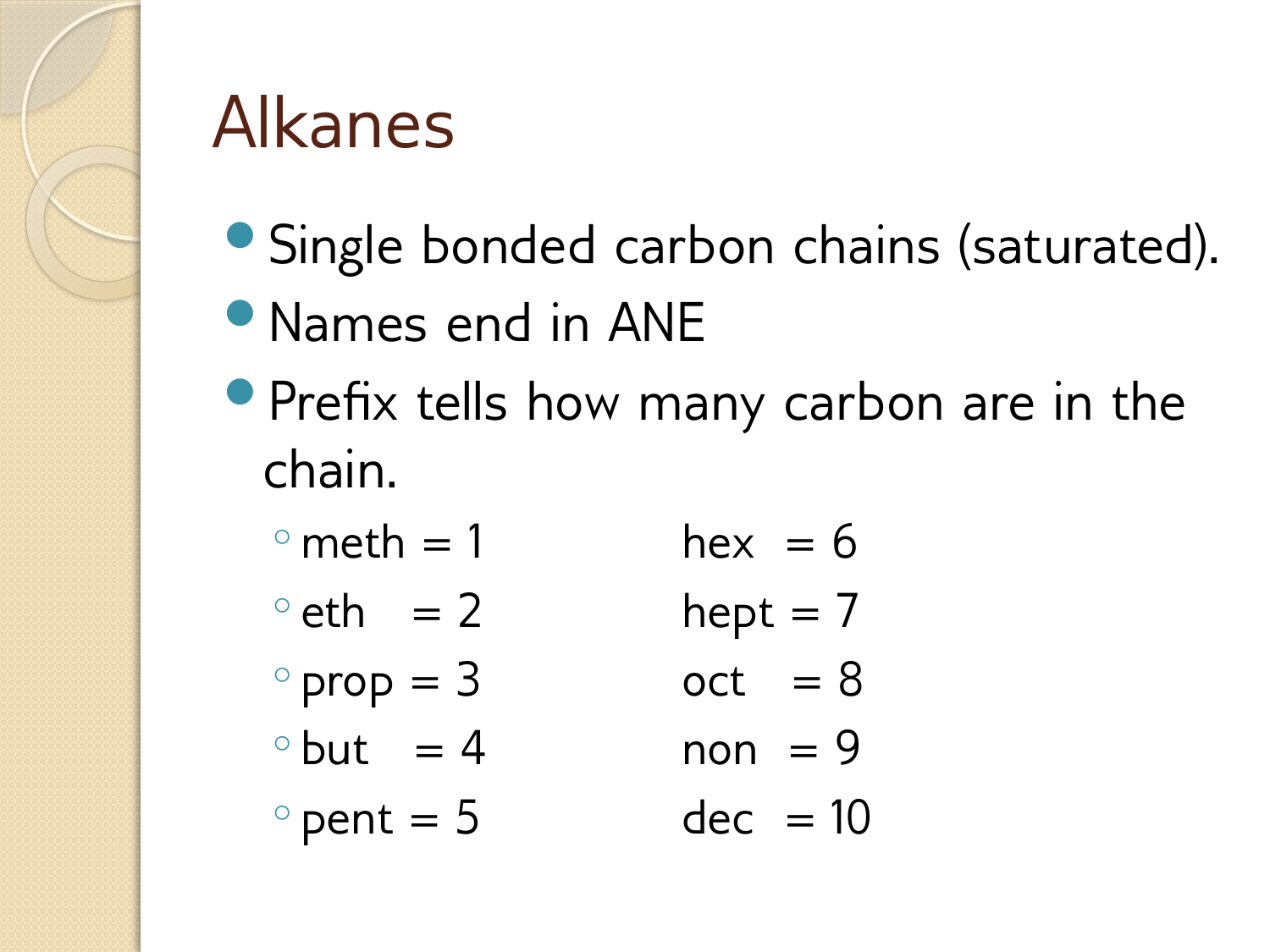

# Alkanes
Single bonded carbon chains (saturated).
Names end in ANE
Prefix tells how many carbon are in the chain.
meth = 1		hex  = 6
eth   = 2		hept = 7
prop = 3		oct   = 8
but   = 4		non  = 9
pent = 5		dec  = 10